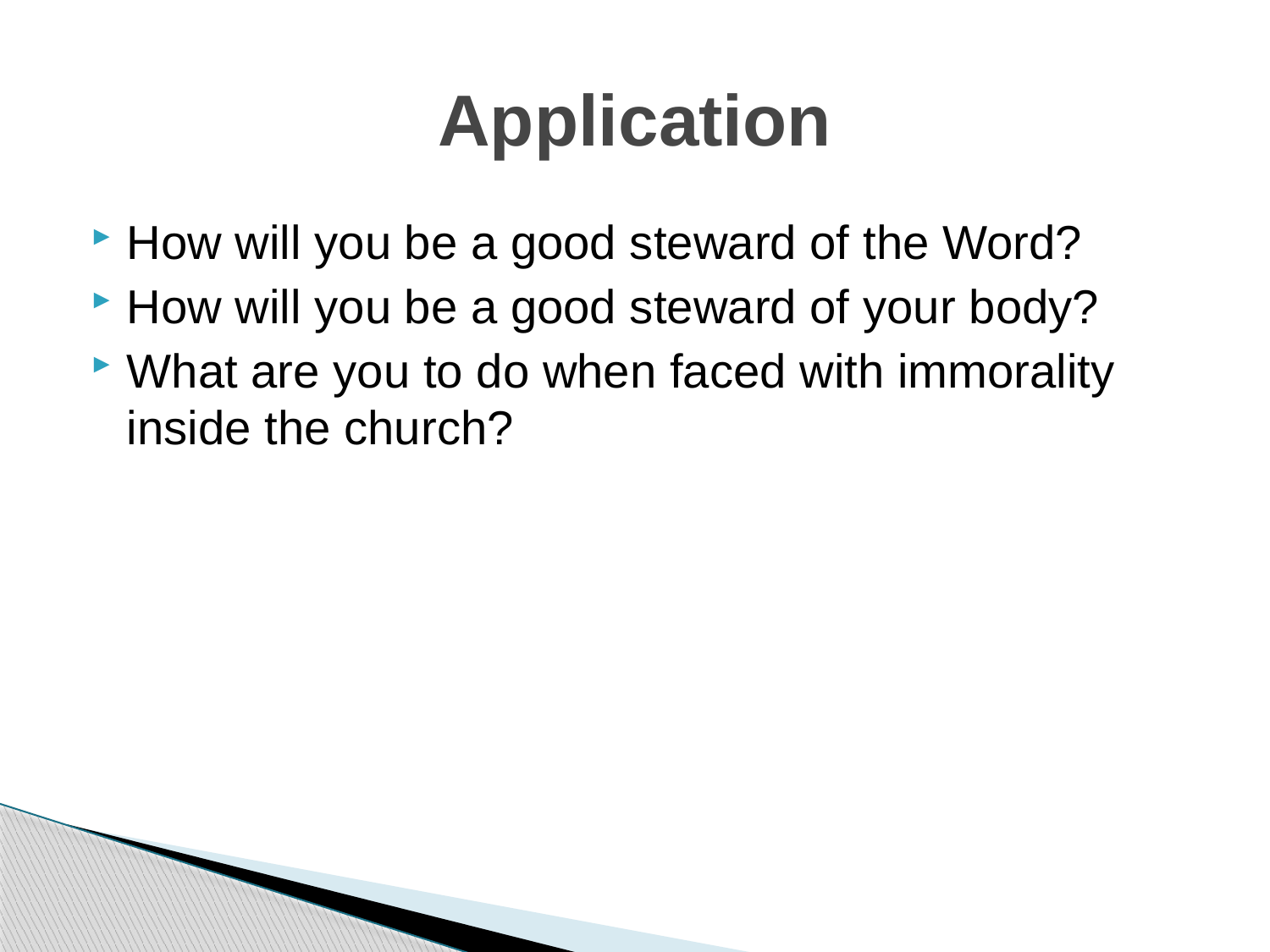

# Application
How will you be a good steward of the Word?
How will you be a good steward of your body?
What are you to do when faced with immorality inside the church?